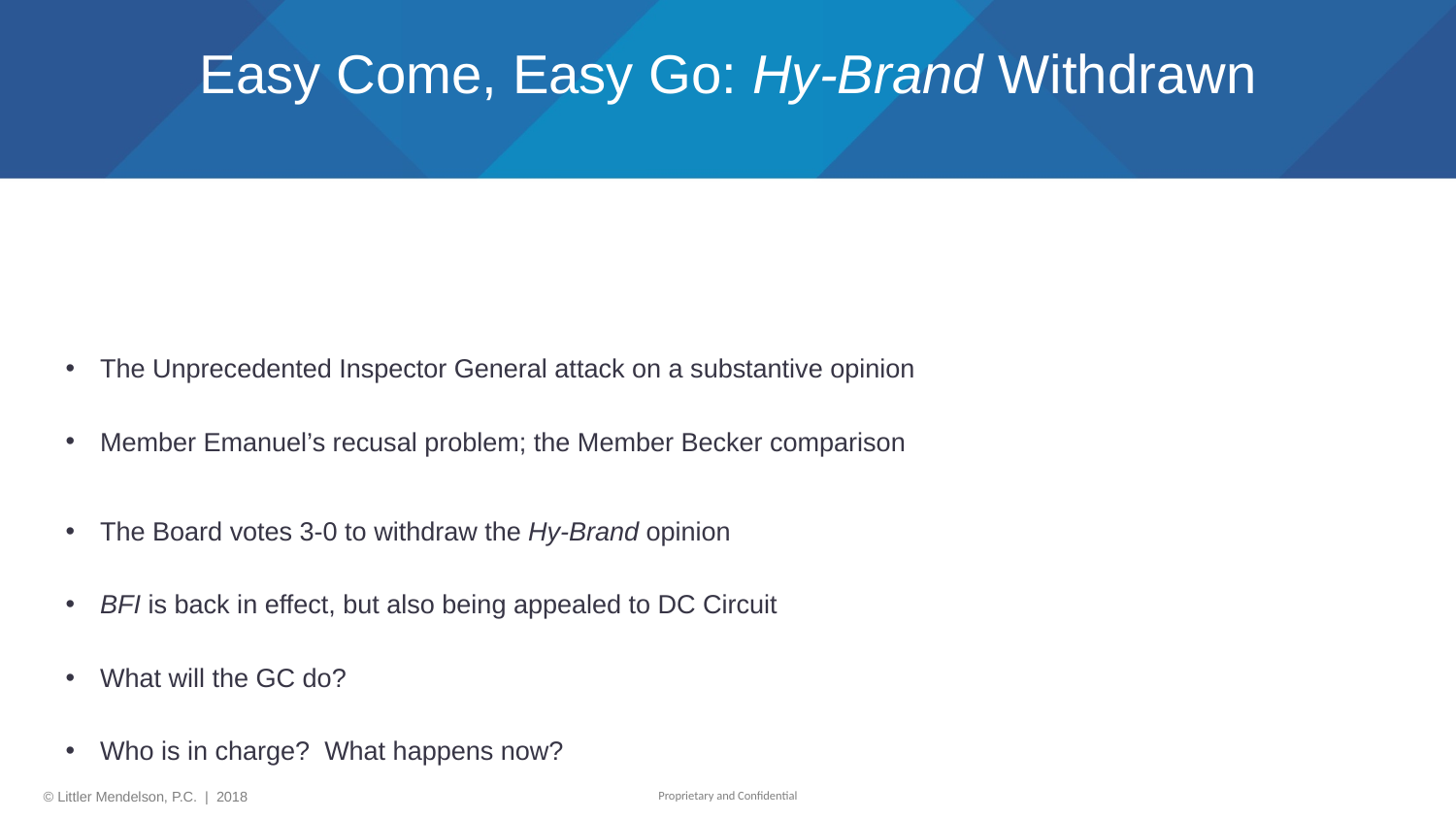

# Easy Come, Easy Go: Hy-Brand Withdrawn

The Unprecedented Inspector General attack on a substantive opinion

Member Emanuel’s recusal problem; the Member Becker comparison

The Board votes 3-0 to withdraw the Hy-Brand opinion

BFI is back in effect, but also being appealed to DC Circuit

What will the GC do?

Who is in charge?  What happens now?